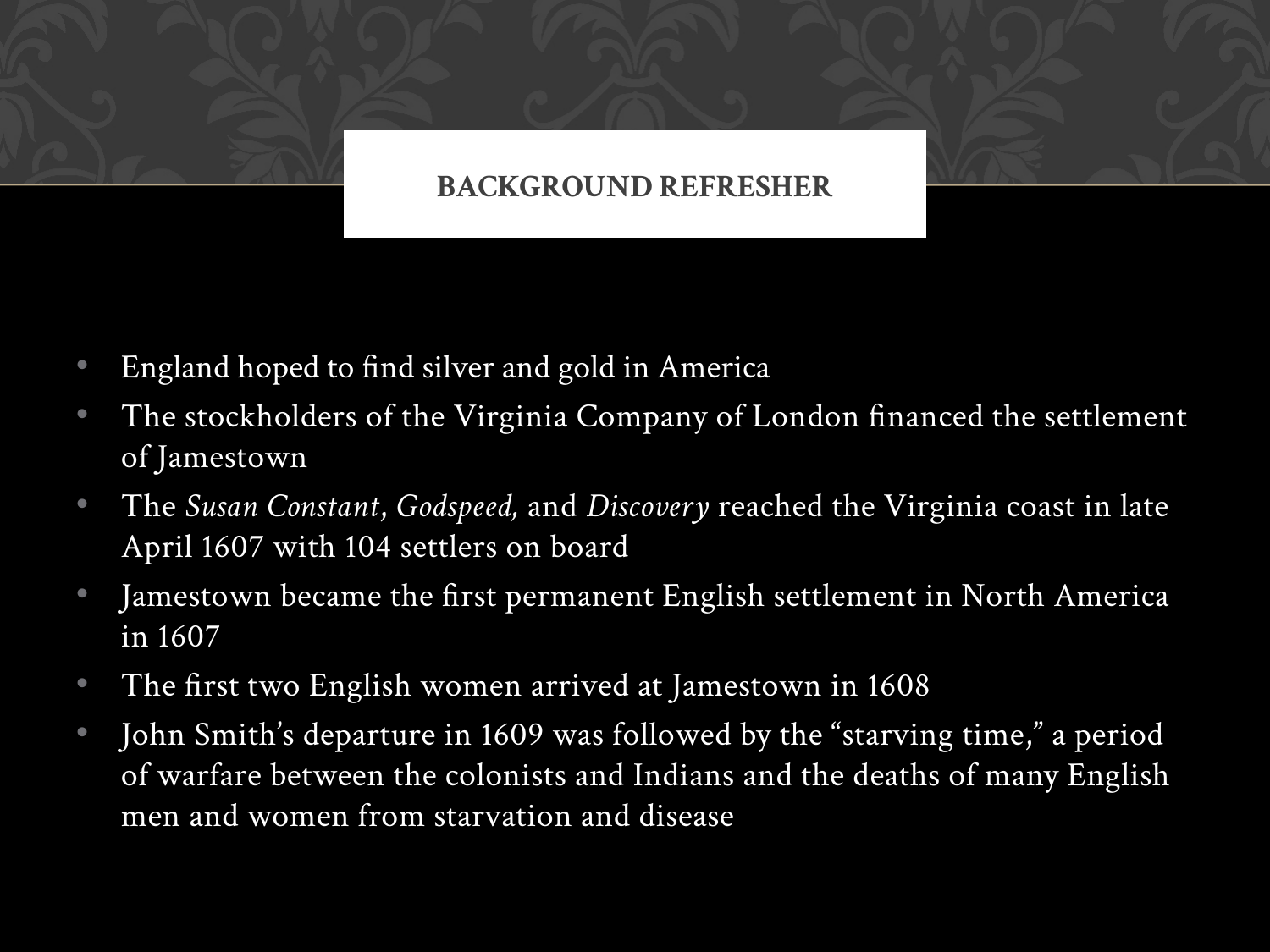

# Background Refresher

England hoped to find silver and gold in America
The stockholders of the Virginia Company of London financed the settlement of Jamestown
The Susan Constant, Godspeed, and Discovery reached the Virginia coast in late April 1607 with 104 settlers on board
Jamestown became the first permanent English settlement in North America in 1607
The first two English women arrived at Jamestown in 1608
John Smith’s departure in 1609 was followed by the “starving time,” a period of warfare between the colonists and Indians and the deaths of many English men and women from starvation and disease